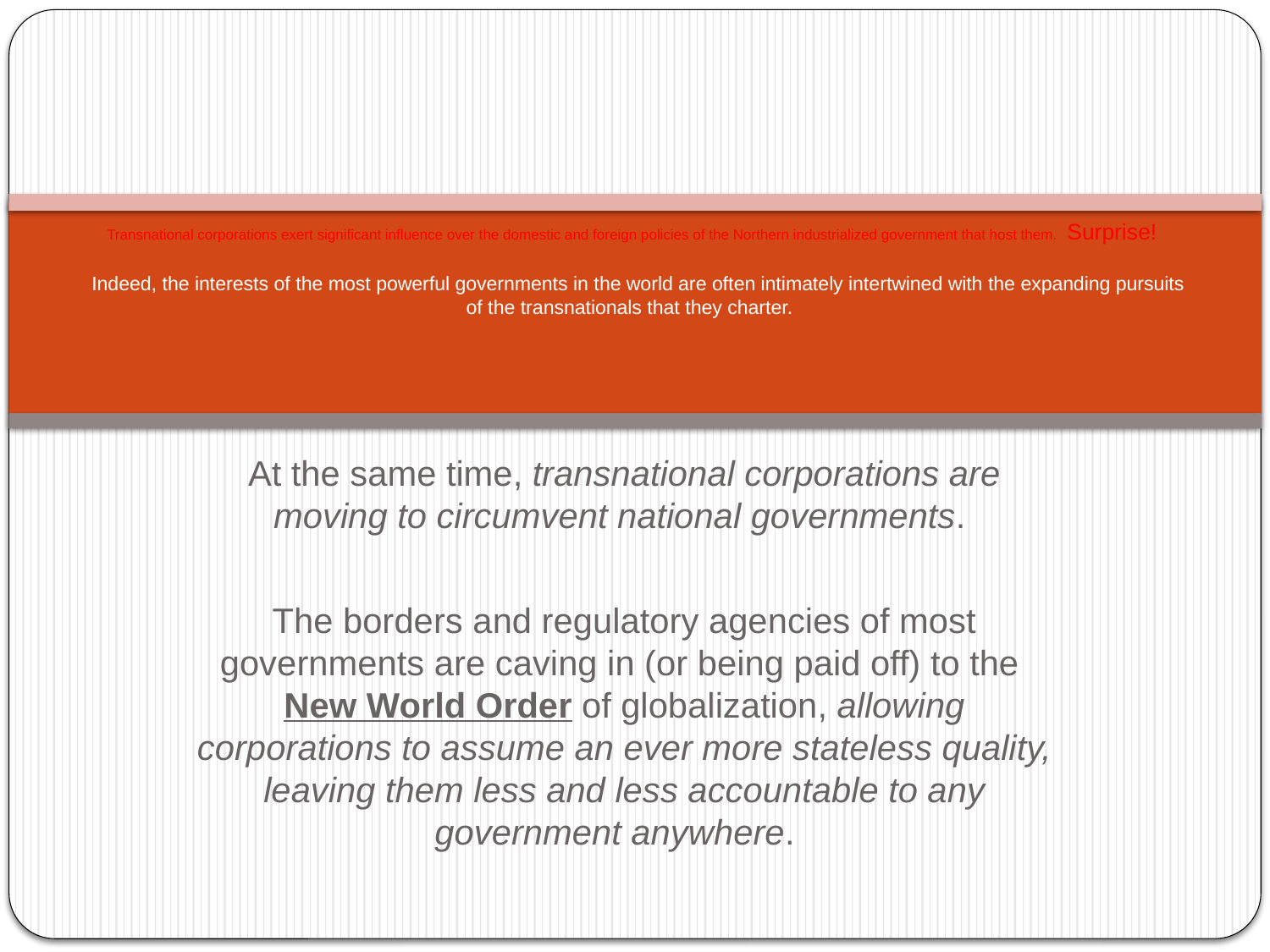

# Transnational corporations exert significant influence over the domestic and foreign policies of the Northern industrialized government that host them.  Surprise! Indeed, the interests of the most powerful governments in the world are often intimately intertwined with the expanding pursuits of the transnationals that they charter.
At the same time, transnational corporations are moving to circumvent national governments.

The borders and regulatory agencies of most governments are caving in (or being paid off) to the New World Order of globalization, allowing corporations to assume an ever more stateless quality, leaving them less and less accountable to any government anywhere.